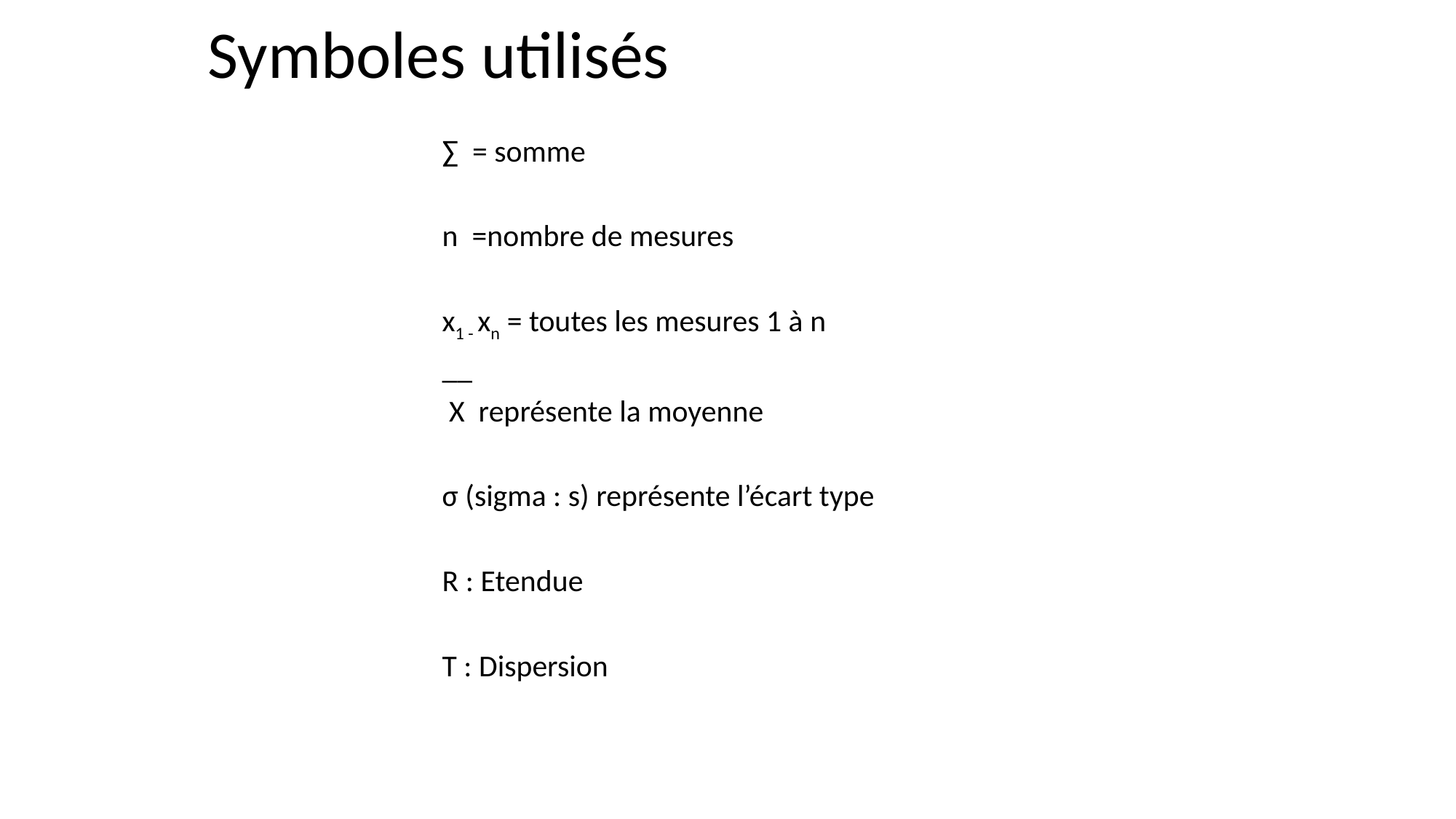

# Symboles utilisés

∑  = somme

n  =nombre de mesures

x1 - xn = toutes les mesures 1 à n
__
 X  représente la moyenne

σ (sigma : s) représente l’écart type

R : Etendue

T : Dispersion